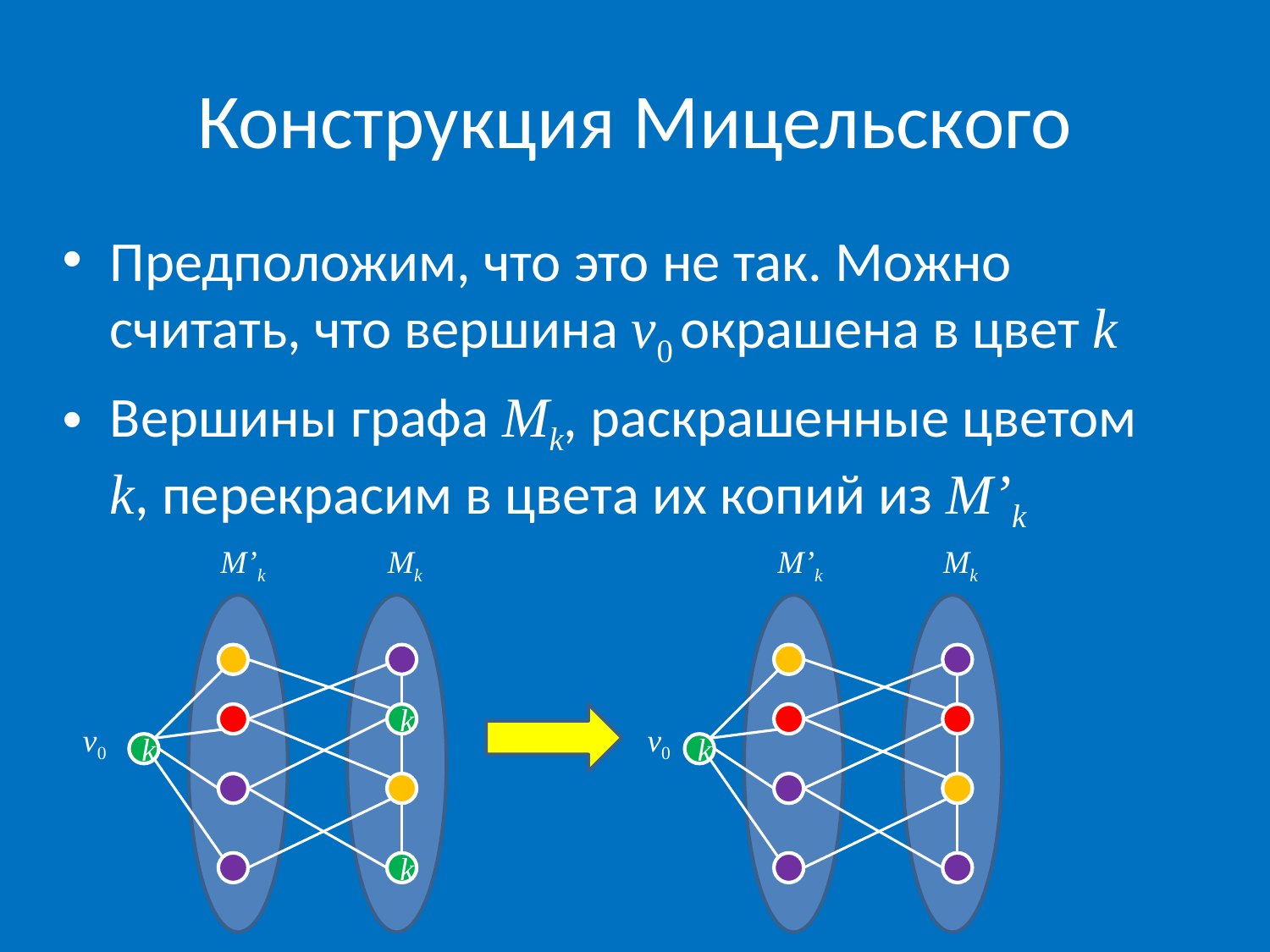

# Конструкция Мицельского
Предположим, что это не так. Можно считать, что вершина v0 окрашена в цвет k
Вершины графа Mk, раскрашенные цветом k, перекрасим в цвета их копий из M’k
M’k
Mk
M’k
Mk

k

v0
v0
k
k

k